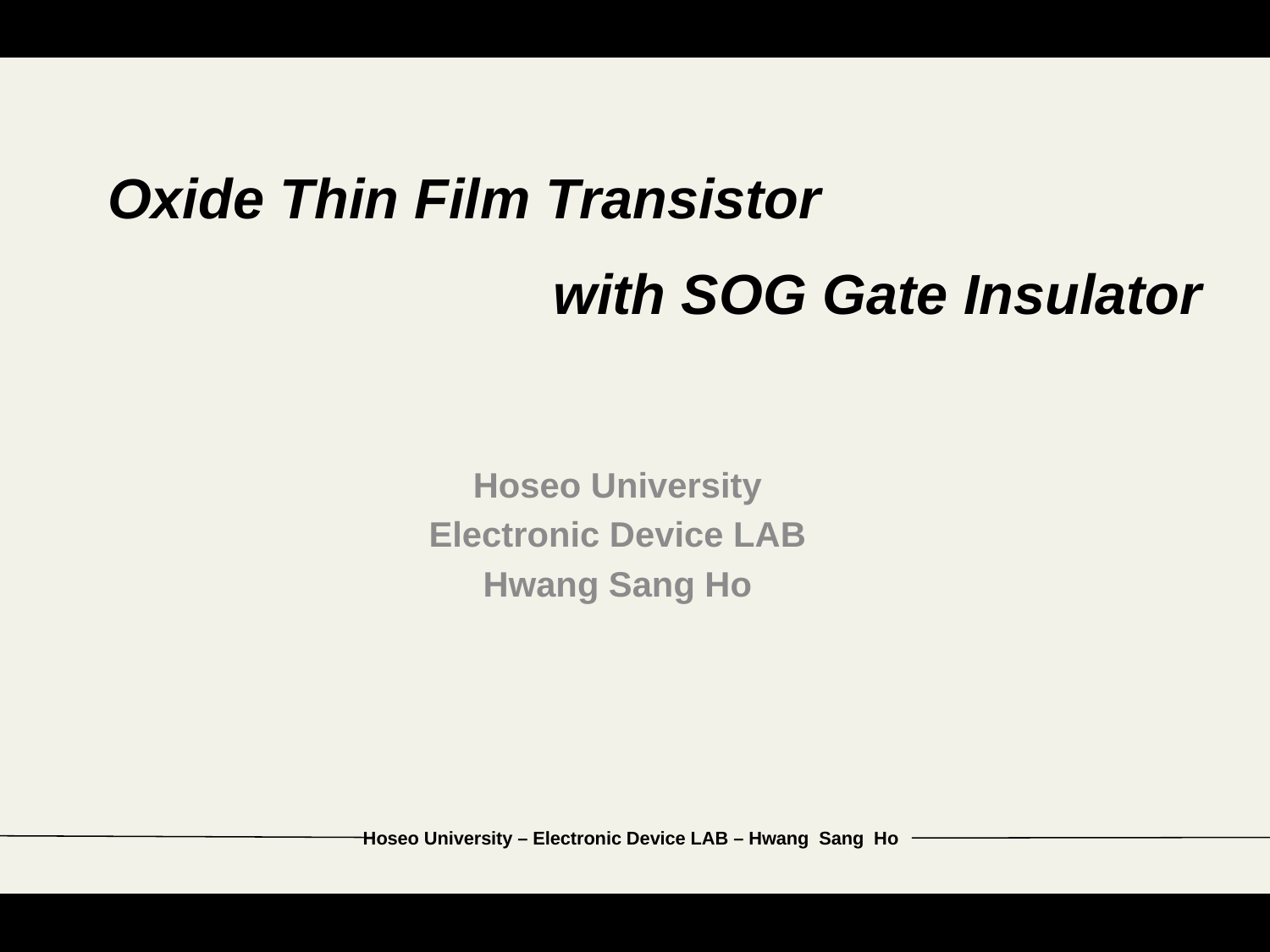

# Oxide Thin Film Transistor
with SOG Gate Insulator
Hoseo University
Electronic Device LAB
Hwang Sang Ho
Hoseo University – Electronic Device LAB – Hwang  Sang  Ho
1